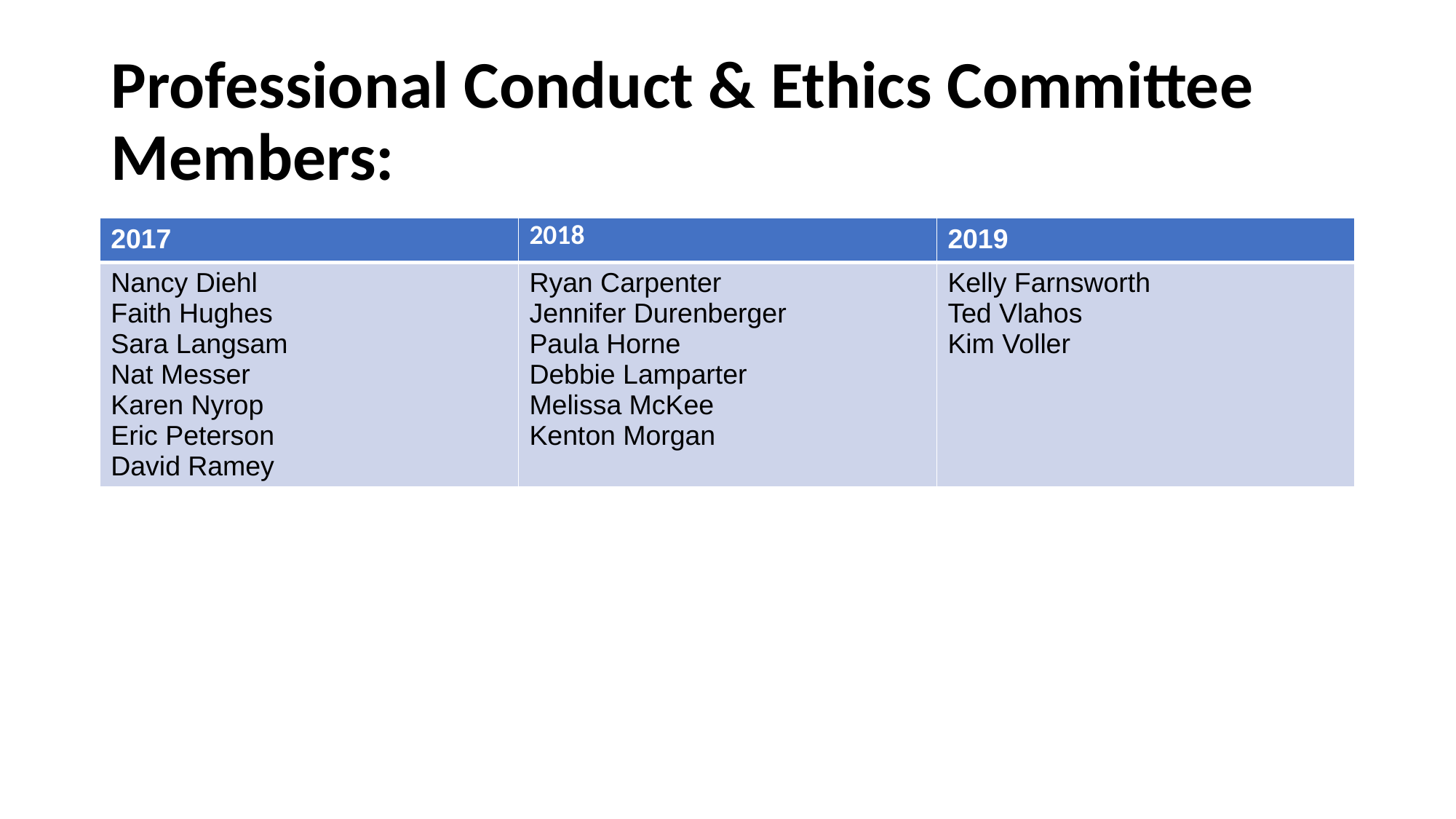

# Professional Conduct & Ethics Committee Members:
| 2017 | 2018 | 2019 |
| --- | --- | --- |
| Nancy Diehl Faith Hughes Sara Langsam Nat Messer Karen Nyrop Eric Peterson David Ramey | Ryan Carpenter Jennifer Durenberger Paula Horne Debbie Lamparter Melissa McKee Kenton Morgan | Kelly Farnsworth Ted Vlahos Kim Voller |